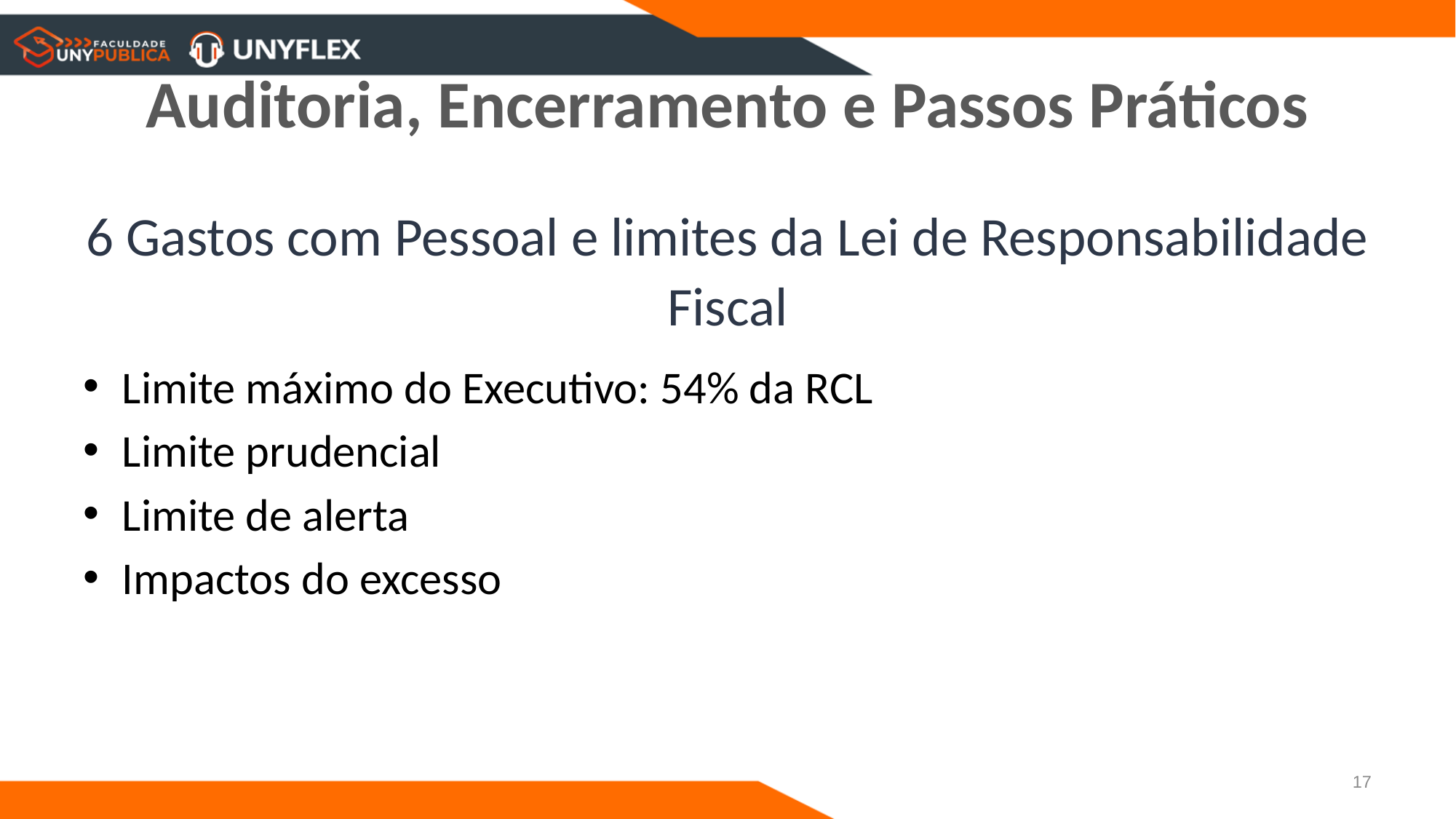

# Auditoria, Encerramento e Passos Práticos
6 Gastos com Pessoal e limites da Lei de Responsabilidade Fiscal
Limite máximo do Executivo: 54% da RCL
Limite prudencial
Limite de alerta
Impactos do excesso
17